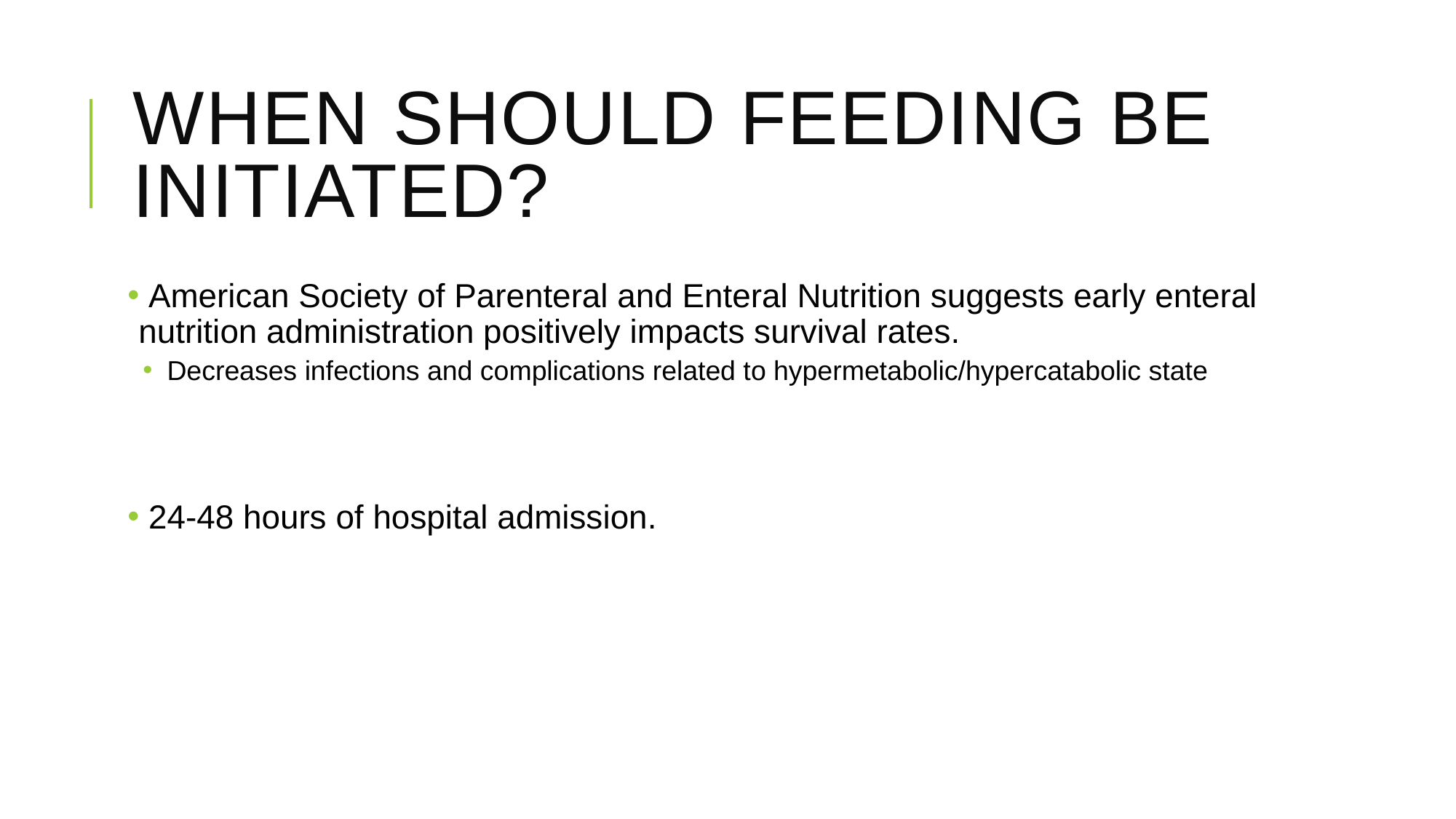

# When should feeding be initiated?
 American Society of Parenteral and Enteral Nutrition suggests early enteral nutrition administration positively impacts survival rates.
 Decreases infections and complications related to hypermetabolic/hypercatabolic state

 24-48 hours of hospital admission.